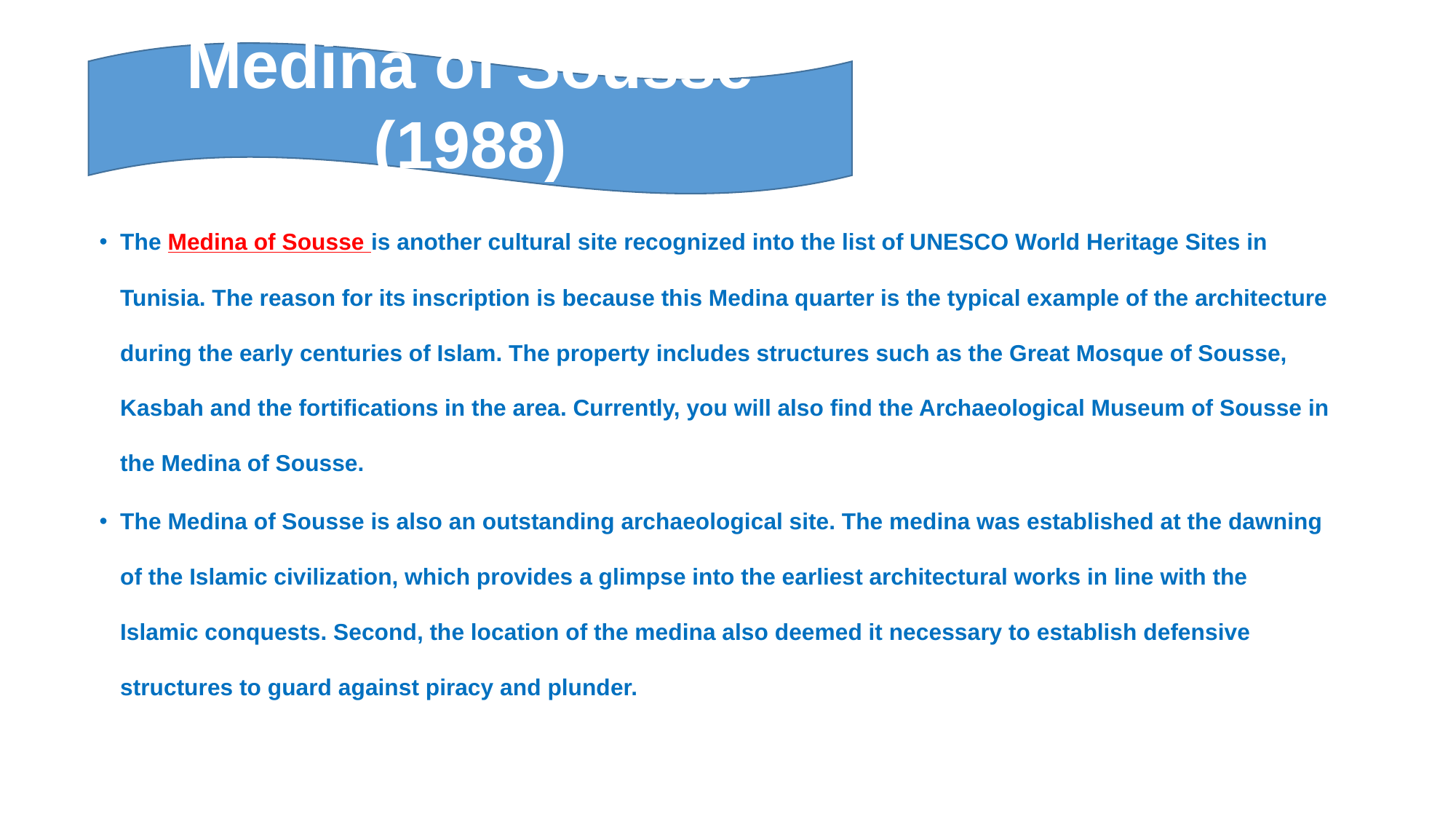

Medina of Sousse (1988)

The Medina of Sousse is another cultural site recognized into the list of UNESCO World Heritage Sites in Tunisia. The reason for its inscription is because this Medina quarter is the typical example of the architecture during the early centuries of Islam. The property includes structures such as the Great Mosque of Sousse, Kasbah and the fortifications in the area. Currently, you will also find the Archaeological Museum of Sousse in the Medina of Sousse.
The Medina of Sousse is also an outstanding archaeological site. The medina was established at the dawning of the Islamic civilization, which provides a glimpse into the earliest architectural works in line with the Islamic conquests. Second, the location of the medina also deemed it necessary to establish defensive structures to guard against piracy and plunder.